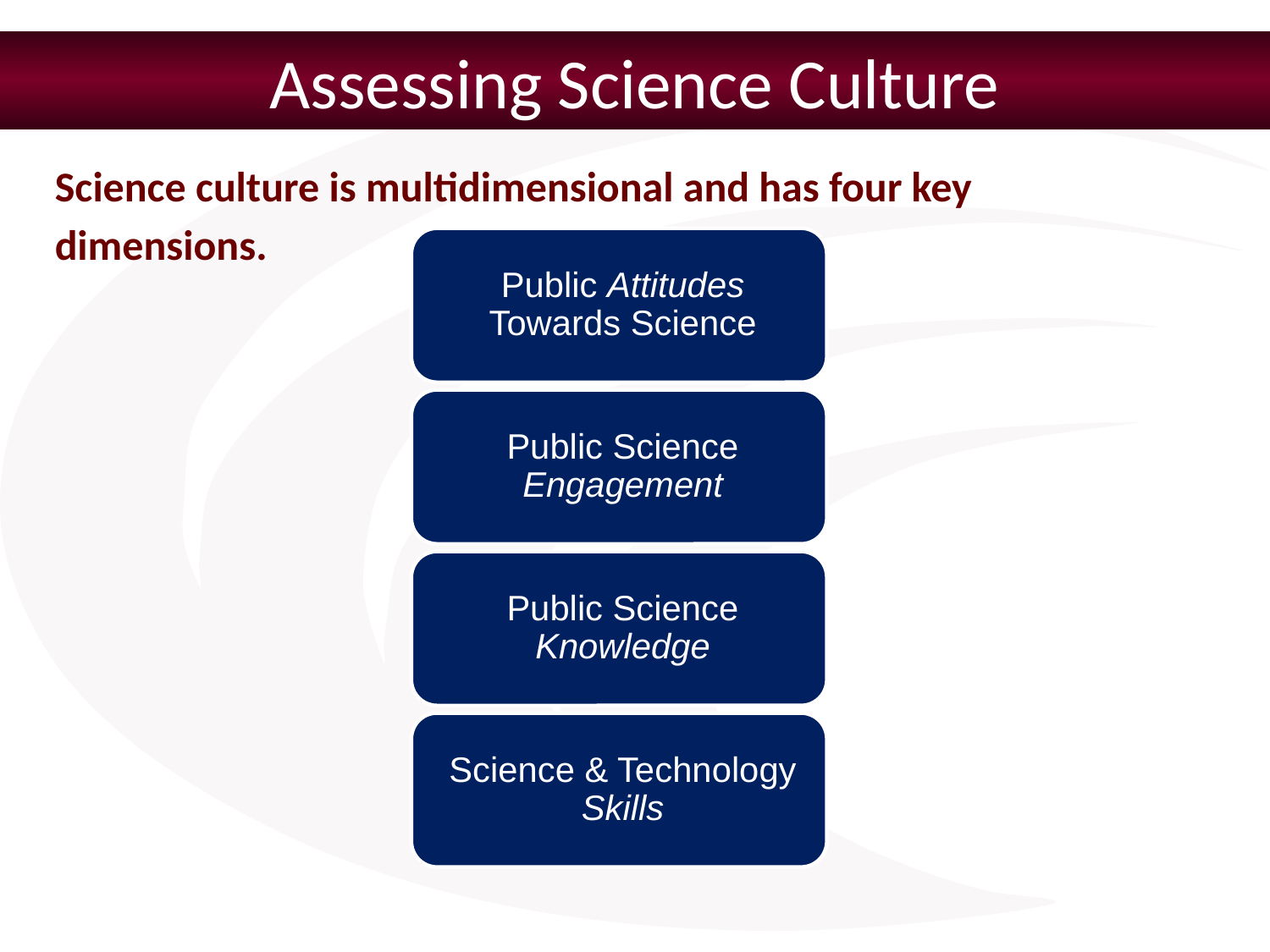

Assessing Science Culture
Science culture is multidimensional and has four key dimensions.

Public Attitudes Towards Science
Public Science Engagement
Public Science Knowledge
Science & Technology Skills